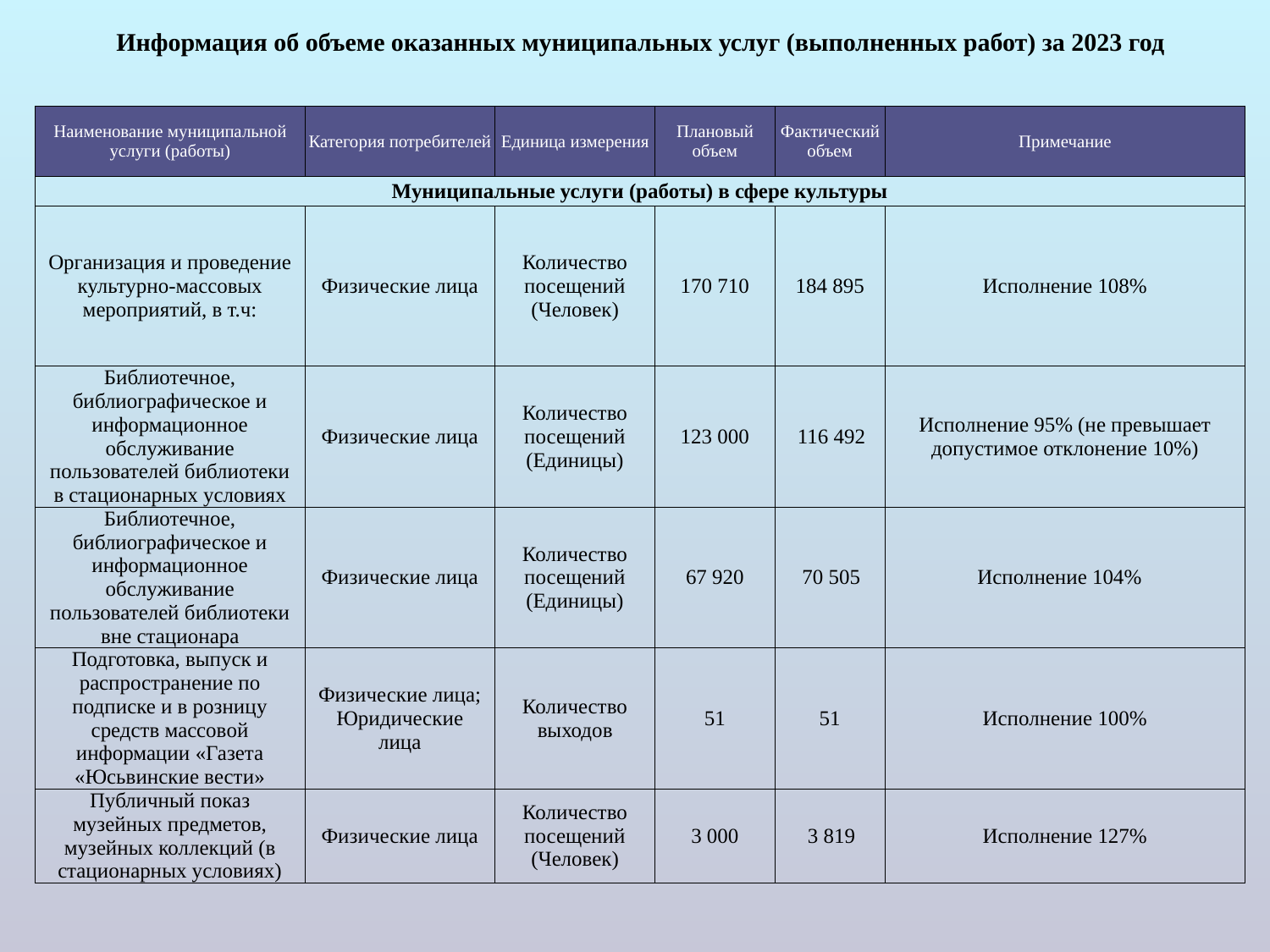

# Информация об объеме оказанных муниципальных услуг (выполненных работ) за 2023 год
| Наименование муниципальной услуги (работы) | Категория потребителей | Единица измерения | Плановый объем | Фактический объем | Примечание |
| --- | --- | --- | --- | --- | --- |
| Муниципальные услуги (работы) в сфере культуры |  |  |  |  |  |
| Организация и проведение культурно-массовых мероприятий, в т.ч: | Физические лица | Количество посещений (Человек) | 170 710 | 184 895 | Исполнение 108% |
| Библиотечное, библиографическое и информационное обслуживание пользователей библиотеки в стационарных условиях | Физические лица | Количество посещений (Единицы) | 123 000 | 116 492 | Исполнение 95% (не превышает допустимое отклонение 10%) |
| Библиотечное, библиографическое и информационное обслуживание пользователей библиотеки вне стационара | Физические лица | Количество посещений (Единицы) | 67 920 | 70 505 | Исполнение 104% |
| Подготовка, выпуск и распространение по подписке и в розницу средств массовой информации «Газета «Юсьвинские вести» | Физические лица; Юридические лица | Количество выходов | 51 | 51 | Исполнение 100% |
| Публичный показ музейных предметов, музейных коллекций (в стационарных условиях) | Физические лица | Количество посещений (Человек) | 3 000 | 3 819 | Исполнение 127% |